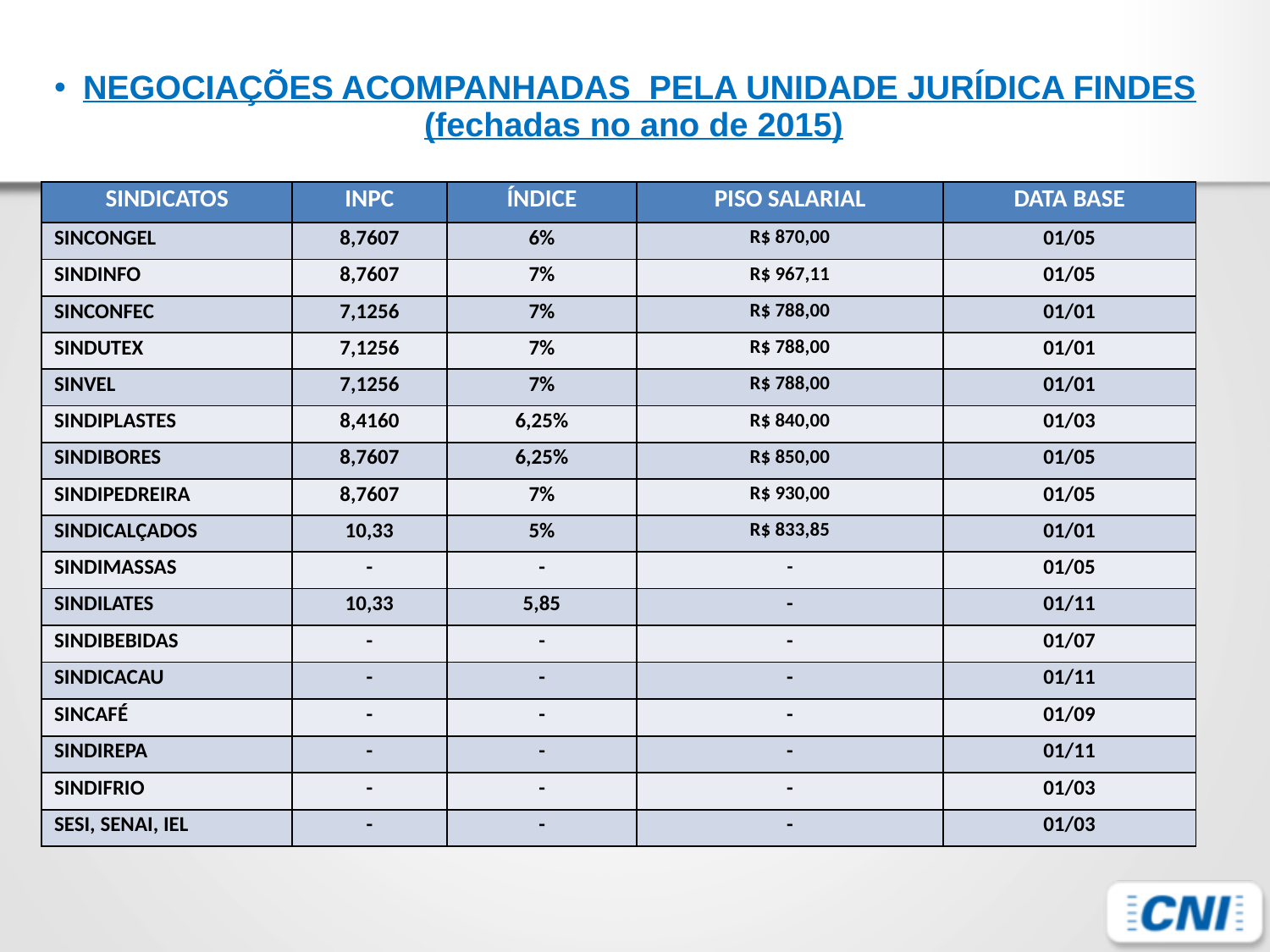

| NEGOCIAÇÕES ACOMPANHADAS PELA UNIDADE JURÍDICA FINDES (fechadas no ano de 2015) |
| --- |
| SINDICATOS | INPC | ÍNDICE | PISO SALARIAL | DATA BASE |
| --- | --- | --- | --- | --- |
| SINCONGEL | 8,7607 | 6% | R$ 870,00 | 01/05 |
| SINDINFO | 8,7607 | 7% | R$ 967,11 | 01/05 |
| SINCONFEC | 7,1256 | 7% | R$ 788,00 | 01/01 |
| SINDUTEX | 7,1256 | 7% | R$ 788,00 | 01/01 |
| SINVEL | 7,1256 | 7% | R$ 788,00 | 01/01 |
| SINDIPLASTES | 8,4160 | 6,25% | R$ 840,00 | 01/03 |
| SINDIBORES | 8,7607 | 6,25% | R$ 850,00 | 01/05 |
| SINDIPEDREIRA | 8,7607 | 7% | R$ 930,00 | 01/05 |
| SINDICALÇADOS | 10,33 | 5% | R$ 833,85 | 01/01 |
| SINDIMASSAS | - | - | - | 01/05 |
| SINDILATES | 10,33 | 5,85 | - | 01/11 |
| SINDIBEBIDAS | - | - | - | 01/07 |
| SINDICACAU | - | - | - | 01/11 |
| SINCAFÉ | - | - | - | 01/09 |
| SINDIREPA | - | - | - | 01/11 |
| SINDIFRIO | - | - | - | 01/03 |
| SESI, SENAI, IEL | - | - | - | 01/03 |